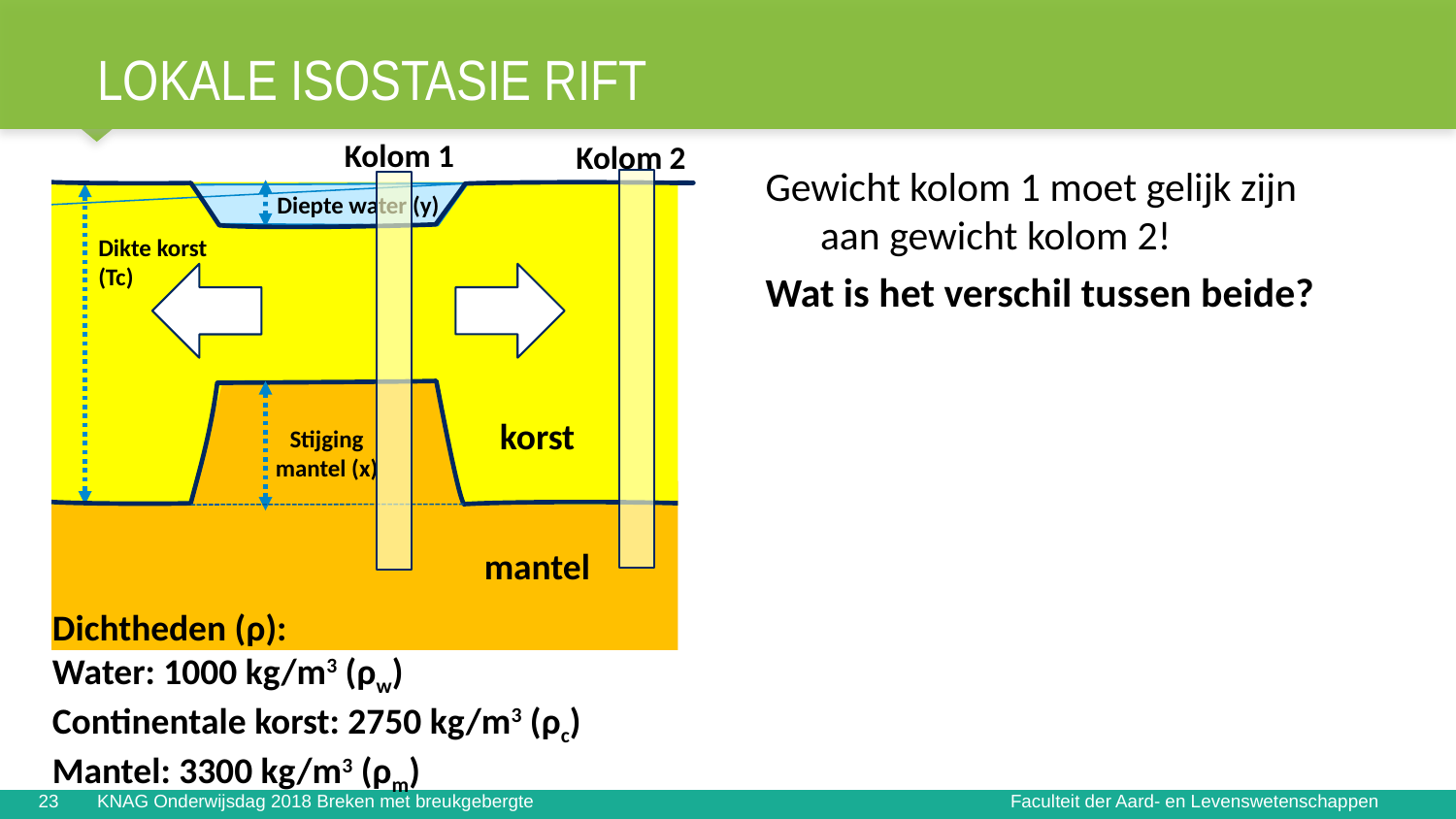

# LoKale Isostasie Rift
Kolom 1
Kolom 2
Gewicht kolom 1 moet gelijk zijn aan gewicht kolom 2!
Wat is het verschil tussen beide?

Diepte water (y)
Dikte korst
(Tc)
korst
Stijging mantel (x)
mantel
Dichtheden (ρ):
Water: 1000 kg/m3 (ρw)
Continentale korst: 2750 kg/m3 (ρc)
Mantel: 3300 kg/m3 (ρm)
23
KNAG Onderwijsdag 2018 Breken met breukgebergte